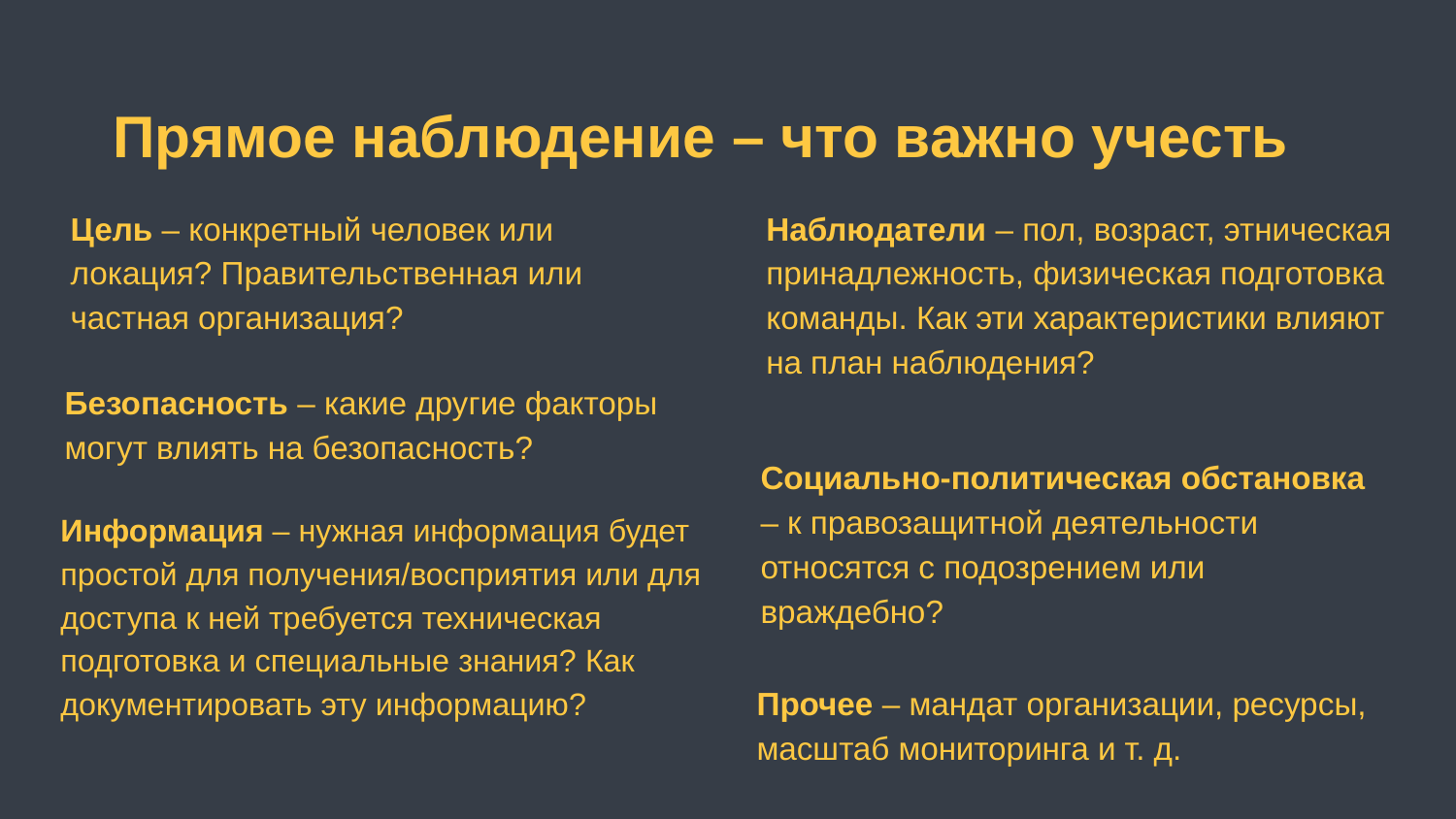

Прямое наблюдение – что важно учесть
Цель – конкретный человек или локация? Правительственная или частная организация?
Наблюдатели – пол, возраст, этническая принадлежность, физическая подготовка команды. Как эти характеристики влияют на план наблюдения?

Безопасность – какие другие факторы могут влиять на безопасность?
Социально-политическая обстановка – к правозащитной деятельности относятся с подозрением или враждебно?
Информация – нужная информация будет простой для получения/восприятия или для доступа к ней требуется техническая подготовка и специальные знания? Как документировать эту информацию?
Прочее – мандат организации, ресурсы, масштаб мониторинга и т. д.